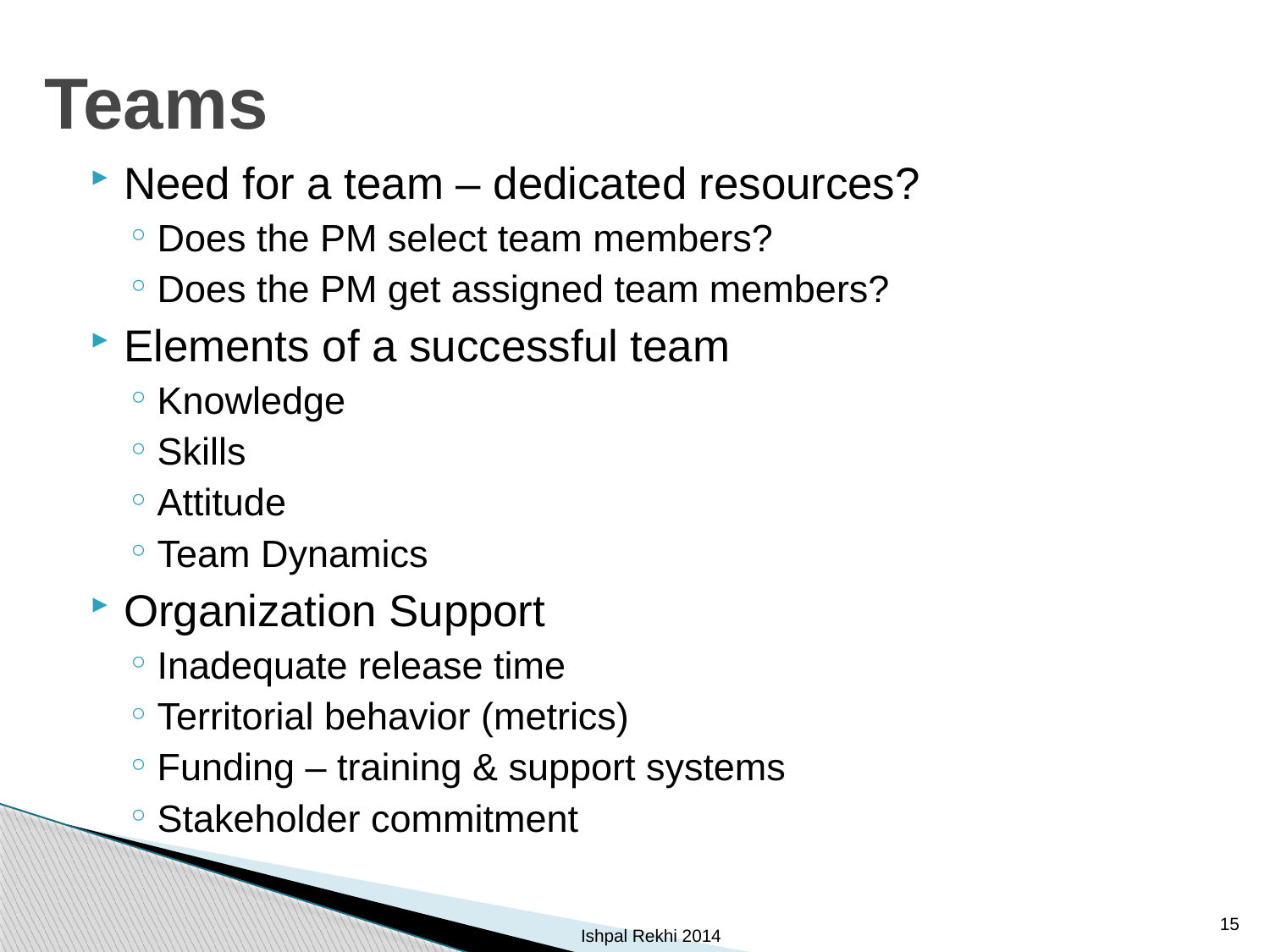

# Teams
Need for a team – dedicated resources?
Does the PM select team members?
Does the PM get assigned team members?
Elements of a successful team
Knowledge
Skills
Attitude
Team Dynamics
Organization Support
Inadequate release time
Territorial behavior (metrics)
Funding – training & support systems
Stakeholder commitment

15
Ishpal Rekhi 2014